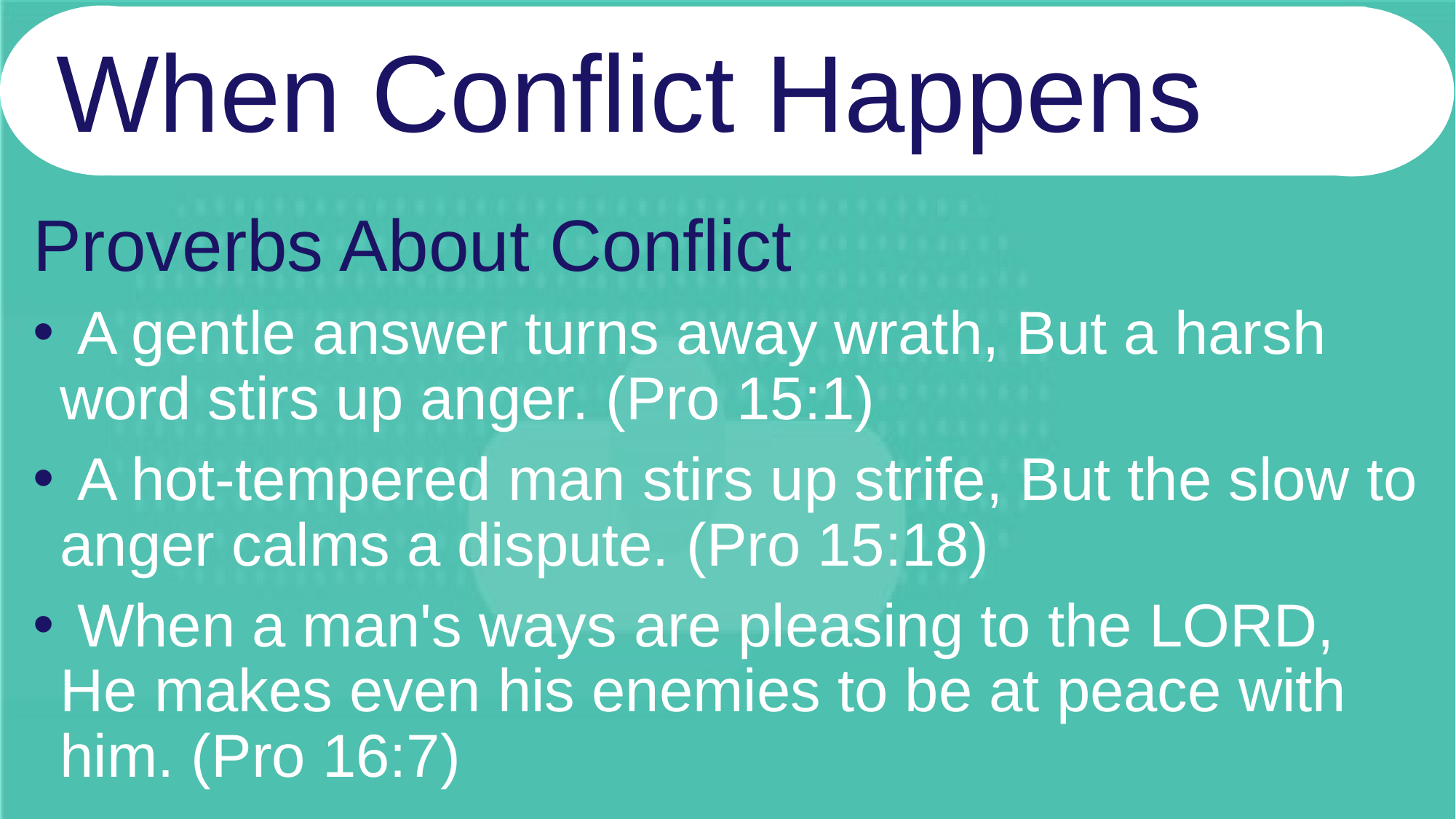

# When Conflict Happens
Proverbs About Conflict
 A gentle answer turns away wrath, But a harsh word stirs up anger. (Pro 15:1)
 A hot-tempered man stirs up strife, But the slow to anger calms a dispute. (Pro 15:18)
 When a man's ways are pleasing to the LORD, He makes even his enemies to be at peace with him. (Pro 16:7)